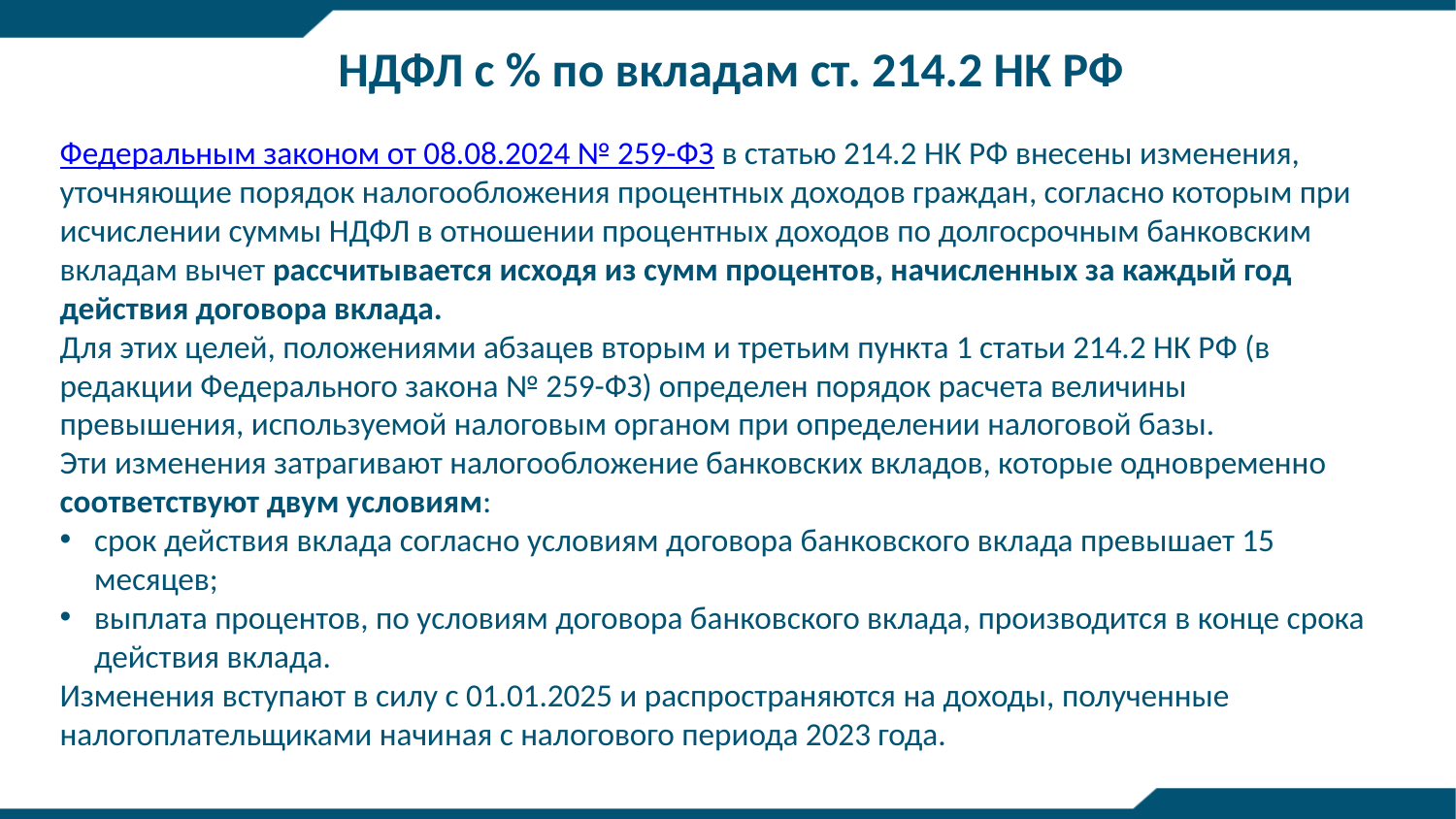

НДФЛ с % по вкладам ст. 214.2 НК РФ
Федеральным законом от 08.08.2024 № 259-ФЗ в статью 214.2 НК РФ внесены изменения, уточняющие порядок налогообложения процентных доходов граждан, согласно которым при исчислении суммы НДФЛ в отношении процентных доходов по долгосрочным банковским вкладам вычет рассчитывается исходя из сумм процентов, начисленных за каждый год действия договора вклада.
Для этих целей, положениями абзацев вторым и третьим пункта 1 статьи 214.2 НК РФ (в редакции Федерального закона № 259-ФЗ) определен порядок расчета величины превышения, используемой налоговым органом при определении налоговой базы.
Эти изменения затрагивают налогообложение банковских вкладов, которые одновременно соответствуют двум условиям:
срок действия вклада согласно условиям договора банковского вклада превышает 15 месяцев;
выплата процентов, по условиям договора банковского вклада, производится в конце срока действия вклада.
Изменения вступают в силу с 01.01.2025 и распространяются на доходы, полученные налогоплательщиками начиная с налогового периода 2023 года.